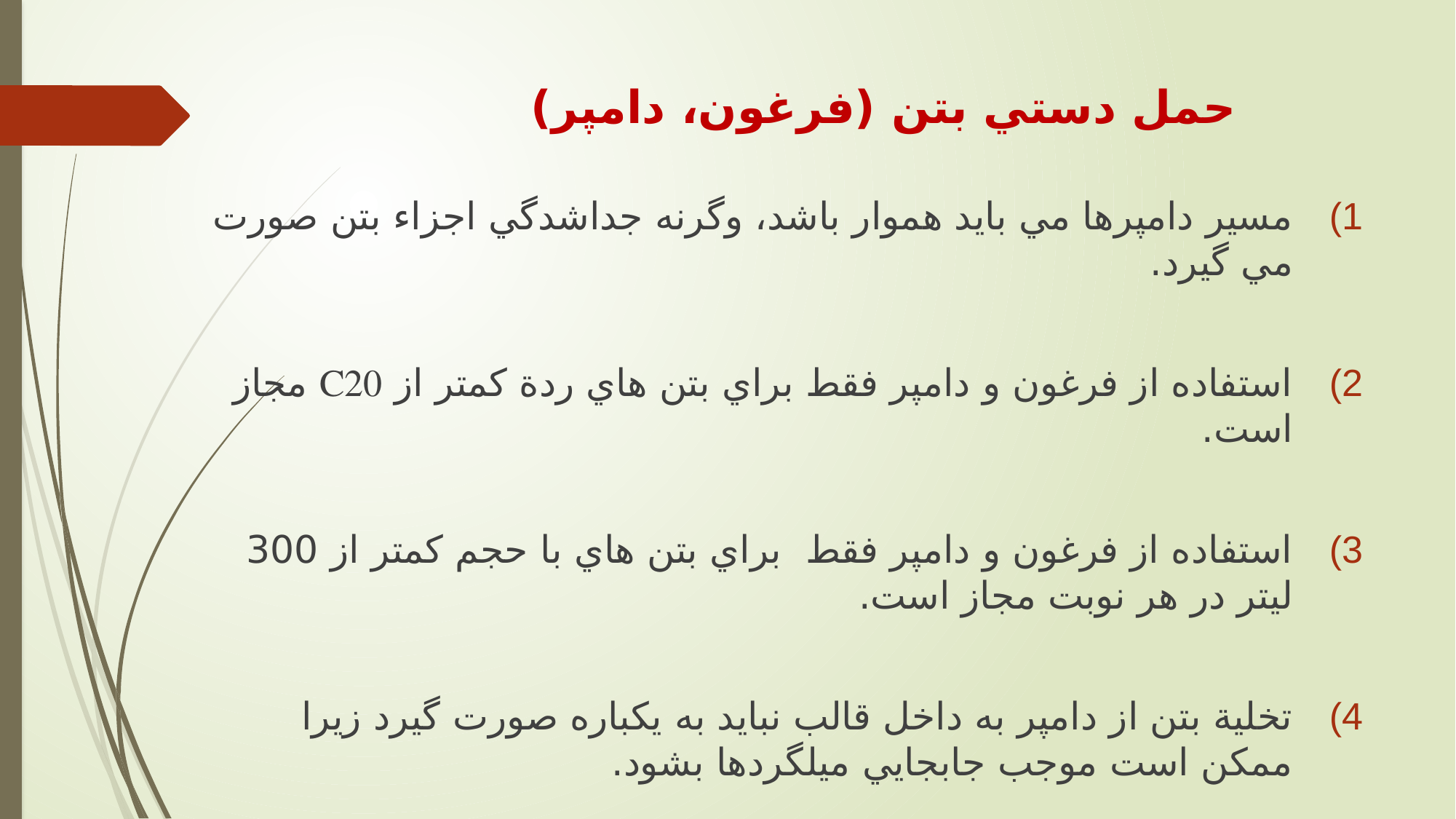

حمل دستي بتن (فرغون، دامپر)
مسير دامپرها مي بايد هموار باشد، وگرنه جداشدگي اجزاء بتن صورت مي گيرد.

استفاده از فرغون و دامپر فقط براي بتن هاي ردة کمتر از C20 مجاز است.

استفاده از فرغون و دامپر فقط  براي بتن هاي با حجم کمتر از 300 ليتر در هر نوبت مجاز است.

تخلية بتن از دامپر به داخل قالب نبايد به يکباره صورت گيرد زيرا ممکن است موجب جابجايي ميلگردها بشود.